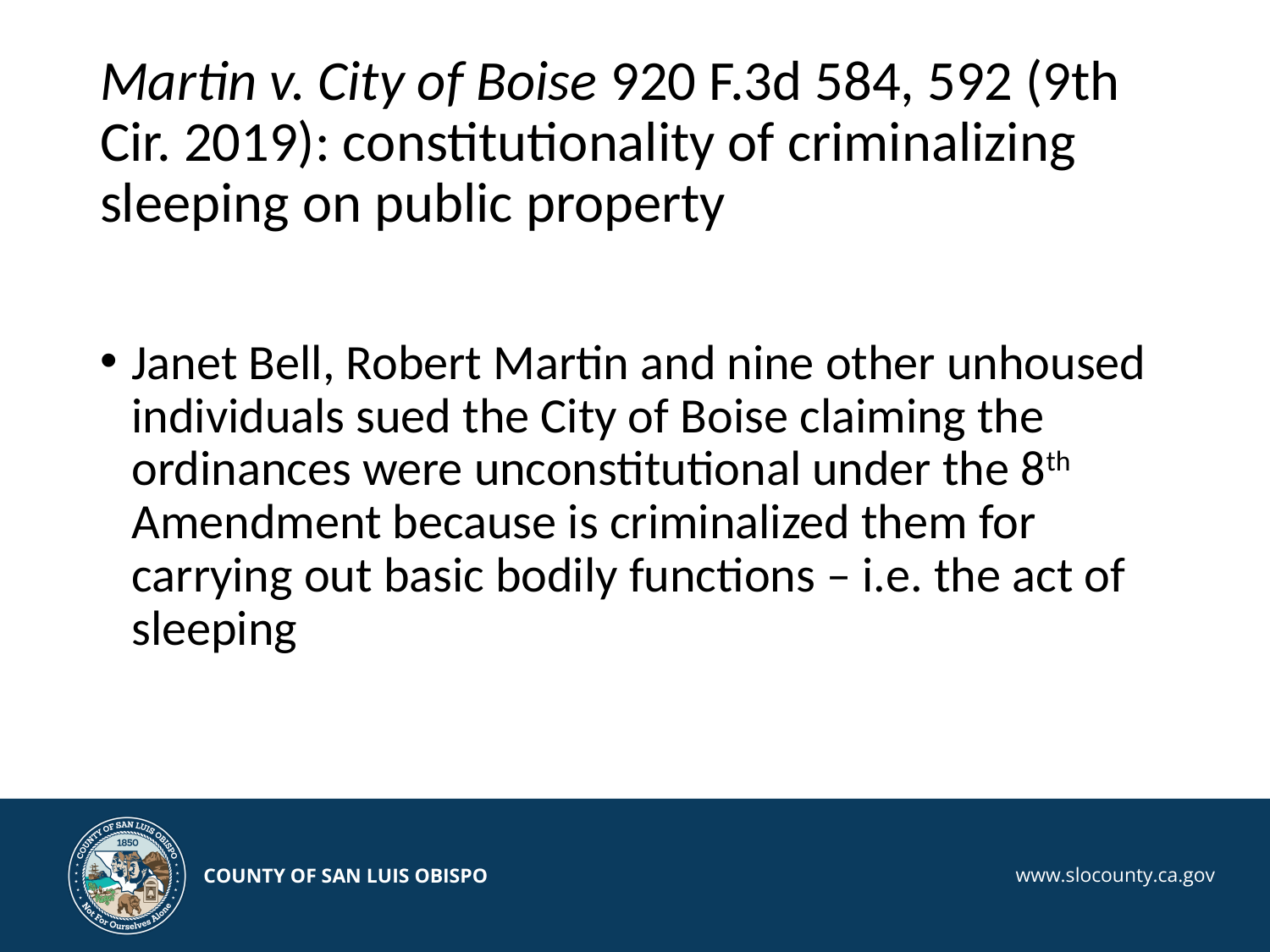

# Martin v. City of Boise 920 F.3d 584, 592 (9th Cir. 2019): constitutionality of criminalizing sleeping on public property

Janet Bell, Robert Martin and nine other unhoused individuals sued the City of Boise claiming the ordinances were unconstitutional under the 8th Amendment because is criminalized them for carrying out basic bodily functions – i.e. the act of sleeping